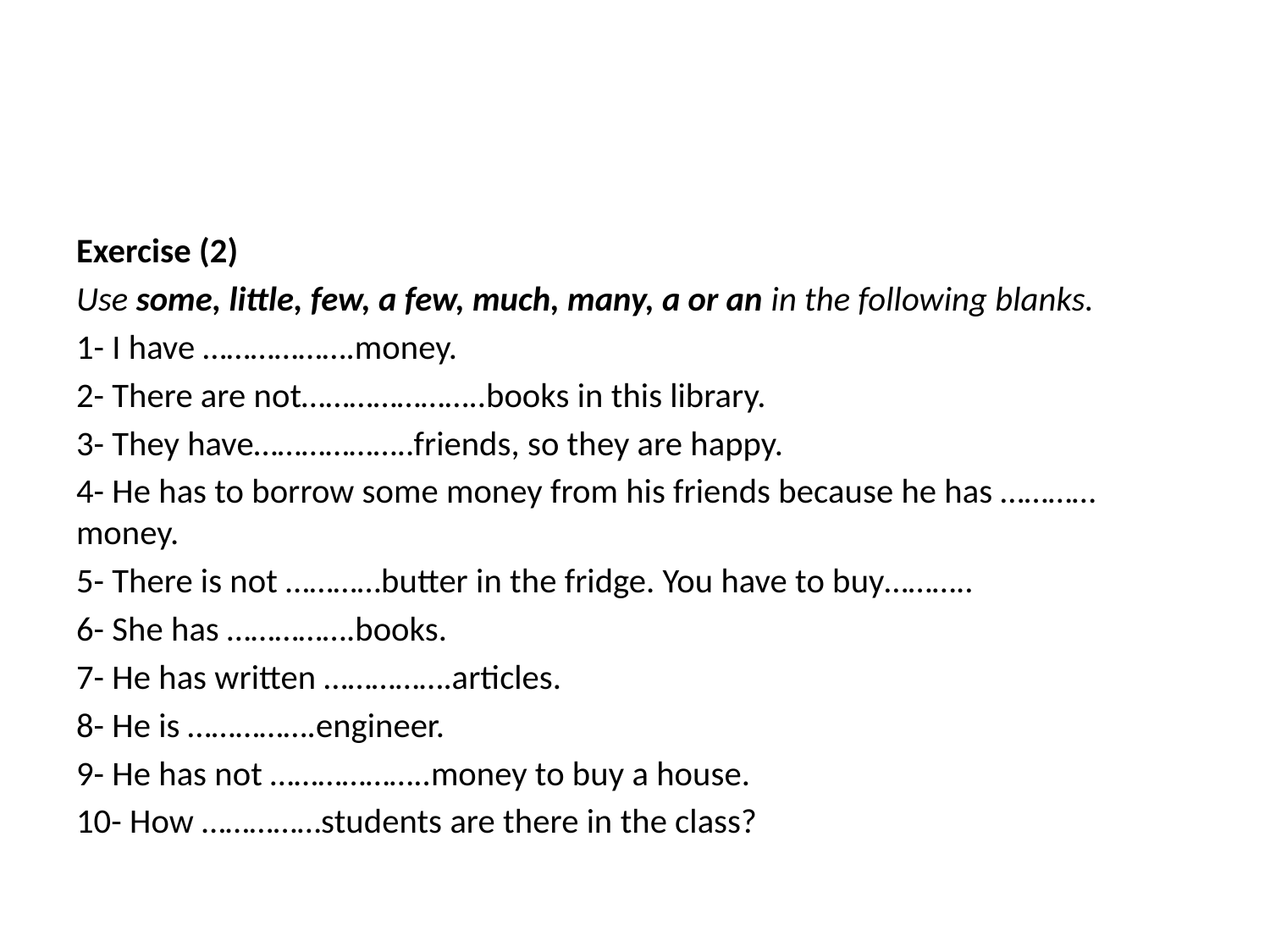

#
Exercise (2)
Use some, little, few, a few, much, many, a or an in the following blanks.
1- I have ……………….money.
2- There are not…………………..books in this library.
3- They have………………..friends, so they are happy.
4- He has to borrow some money from his friends because he has …………money.
5- There is not …………butter in the fridge. You have to buy………..
6- She has …………….books.
7- He has written …………….articles.
8- He is …………….engineer.
9- He has not ………………..money to buy a house.
10- How ……………students are there in the class?